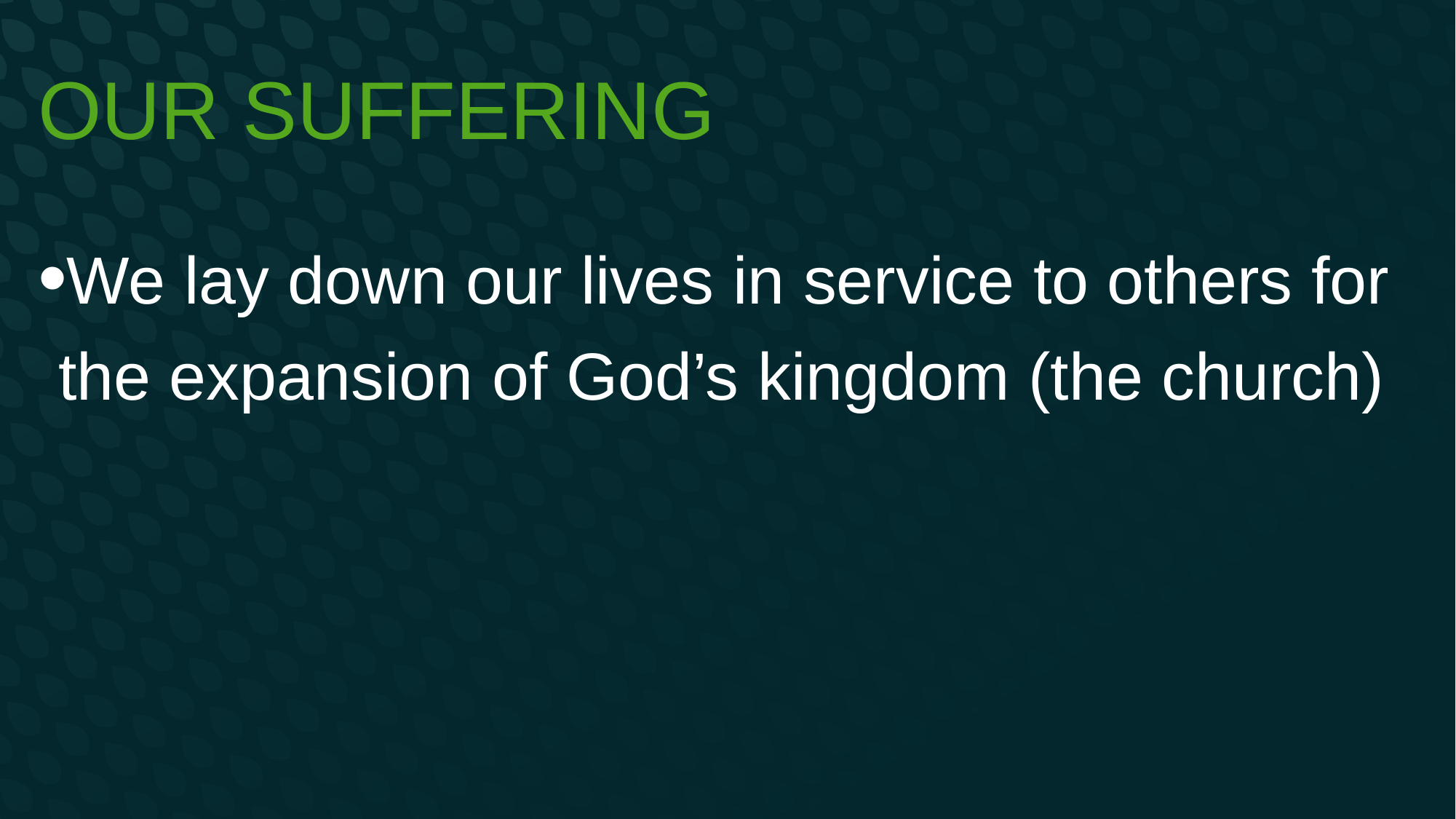

# Our Suffering
We lay down our lives in service to others for the expansion of God’s kingdom (the church)